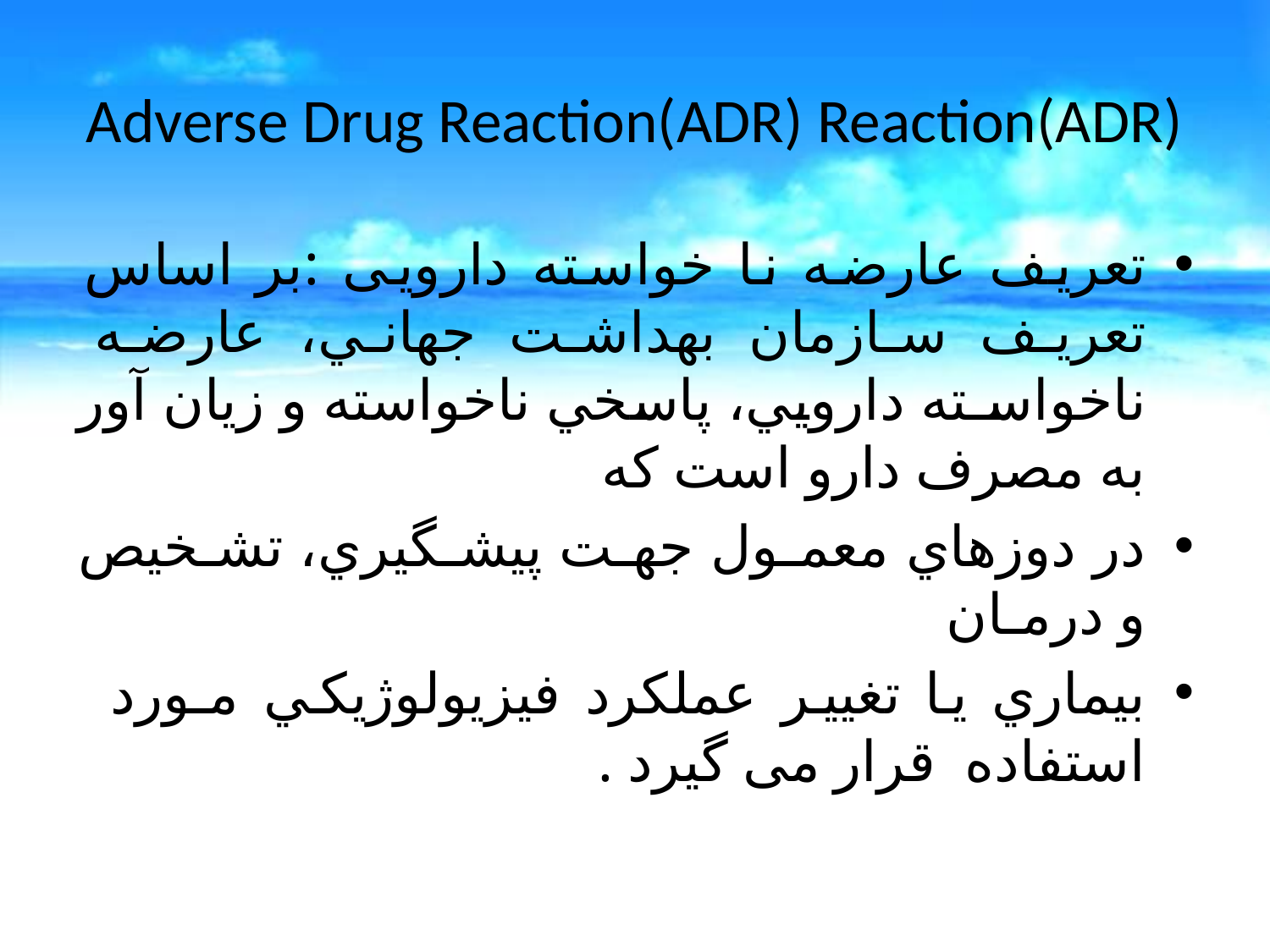

# Adverse Drug Reaction(ADR) Reaction(ADR)
تعریف عارضه نا خواسته دارویی :بر اساس تعريف سازمان بهداشت جهاني، عارضـه ناخواسـته دارويي، پاسخي ناخواسته و زيان آور به مصرف دارو است كه
در دوزهاي معمـول جهـت پيشـگيري، تشـخيص و درمـان
بيماري يا تغيير عملكرد فيزيولوژيكي مـورد  استفاده  قرار می گیرد .